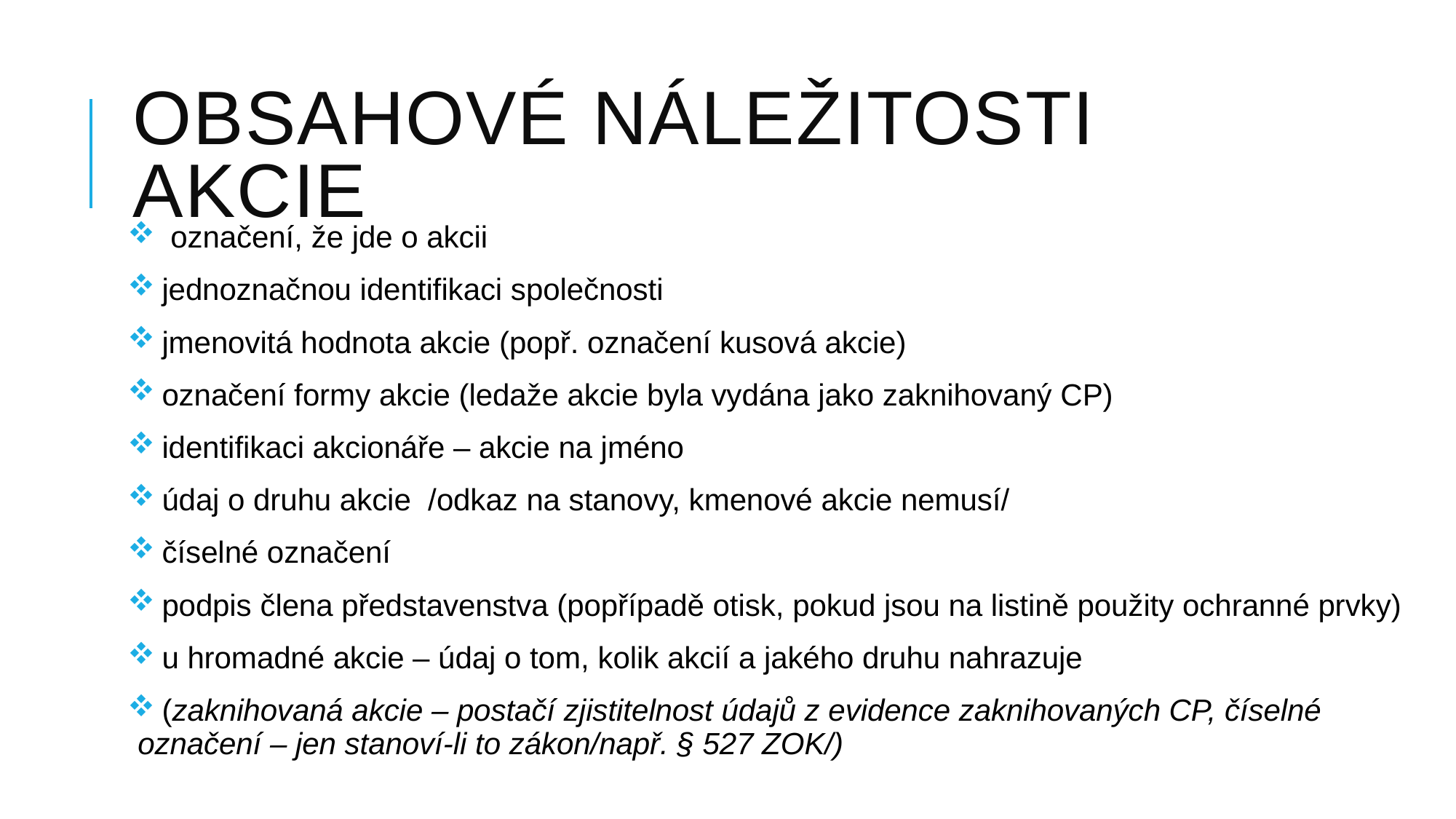

# Obsahové náležitosti akcie
  označení, že jde o akcii
 jednoznačnou identifikaci společnosti
 jmenovitá hodnota akcie (popř. označení kusová akcie)
 označení formy akcie (ledaže akcie byla vydána jako zaknihovaný CP)
 identifikaci akcionáře – akcie na jméno
 údaj o druhu akcie  /odkaz na stanovy, kmenové akcie nemusí/
 číselné označení
 podpis člena představenstva (popřípadě otisk, pokud jsou na listině použity ochranné prvky)
 u hromadné akcie – údaj o tom, kolik akcií a jakého druhu nahrazuje
 (zaknihovaná akcie – postačí zjistitelnost údajů z evidence zaknihovaných CP, číselné označení – jen stanoví-li to zákon/např. § 527 ZOK/)